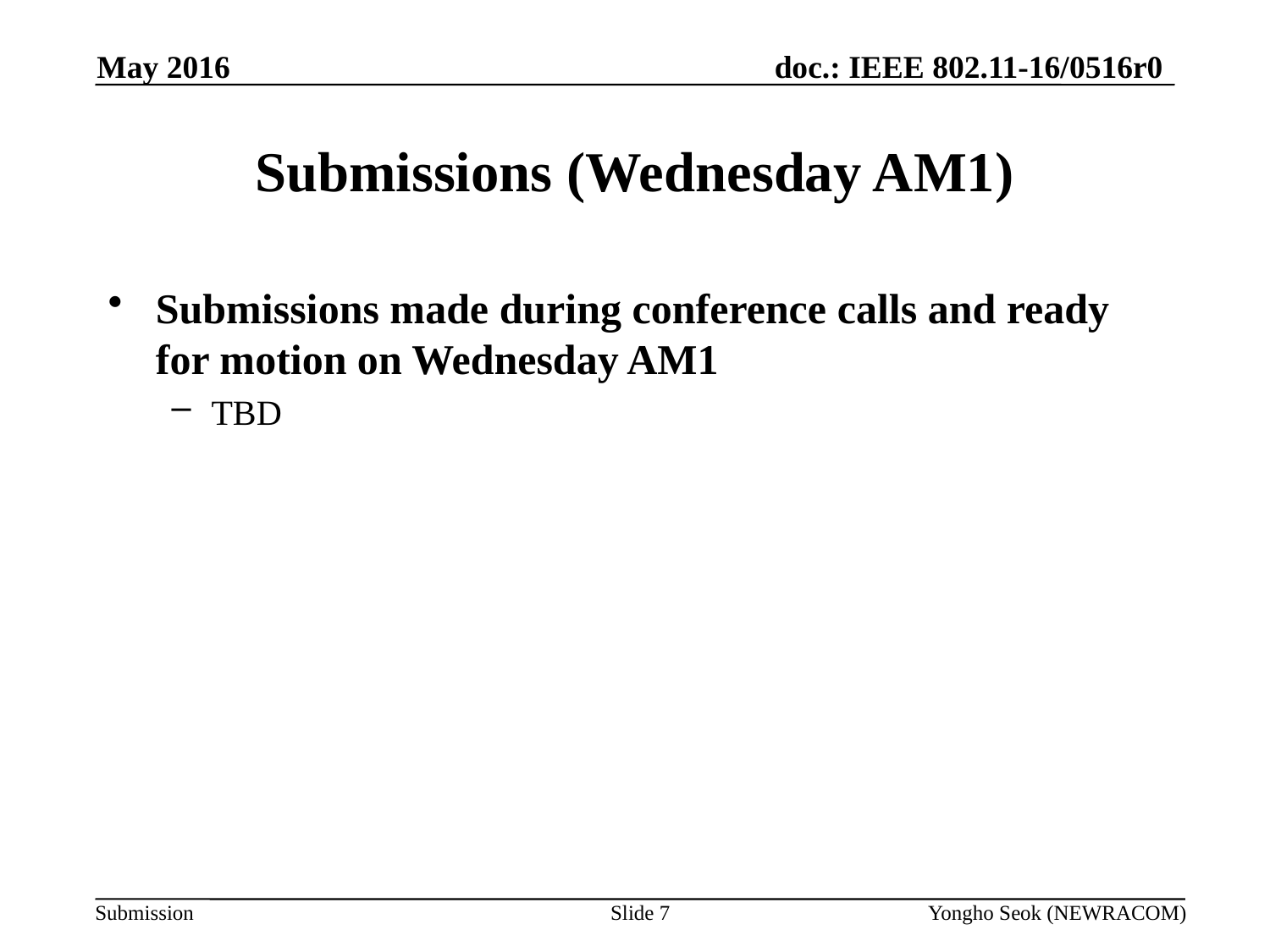

May 2016
# Submissions (Wednesday AM1)
Submissions made during conference calls and ready for motion on Wednesday AM1
TBD
Slide 7
Yongho Seok (NEWRACOM)